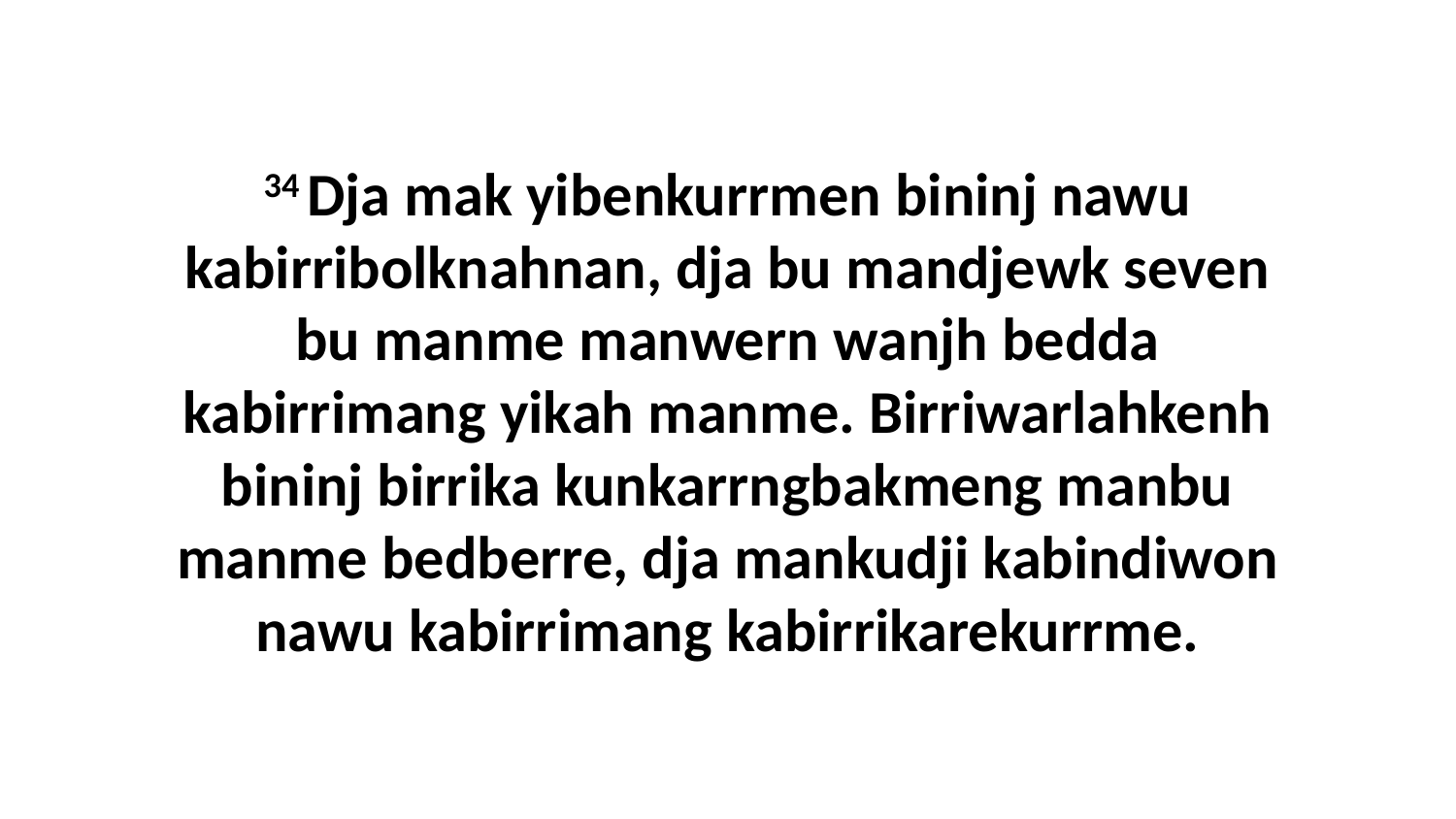

34 Dja mak yibenkurrmen bininj nawu kabirribolknahnan, dja bu mandjewk seven bu manme manwern wanjh bedda kabirrimang yikah manme. Birriwarlahkenh bininj birrika kunkarrngbakmeng manbu manme bedberre, dja mankudji kabindiwon nawu kabirrimang kabirrikarekurrme.